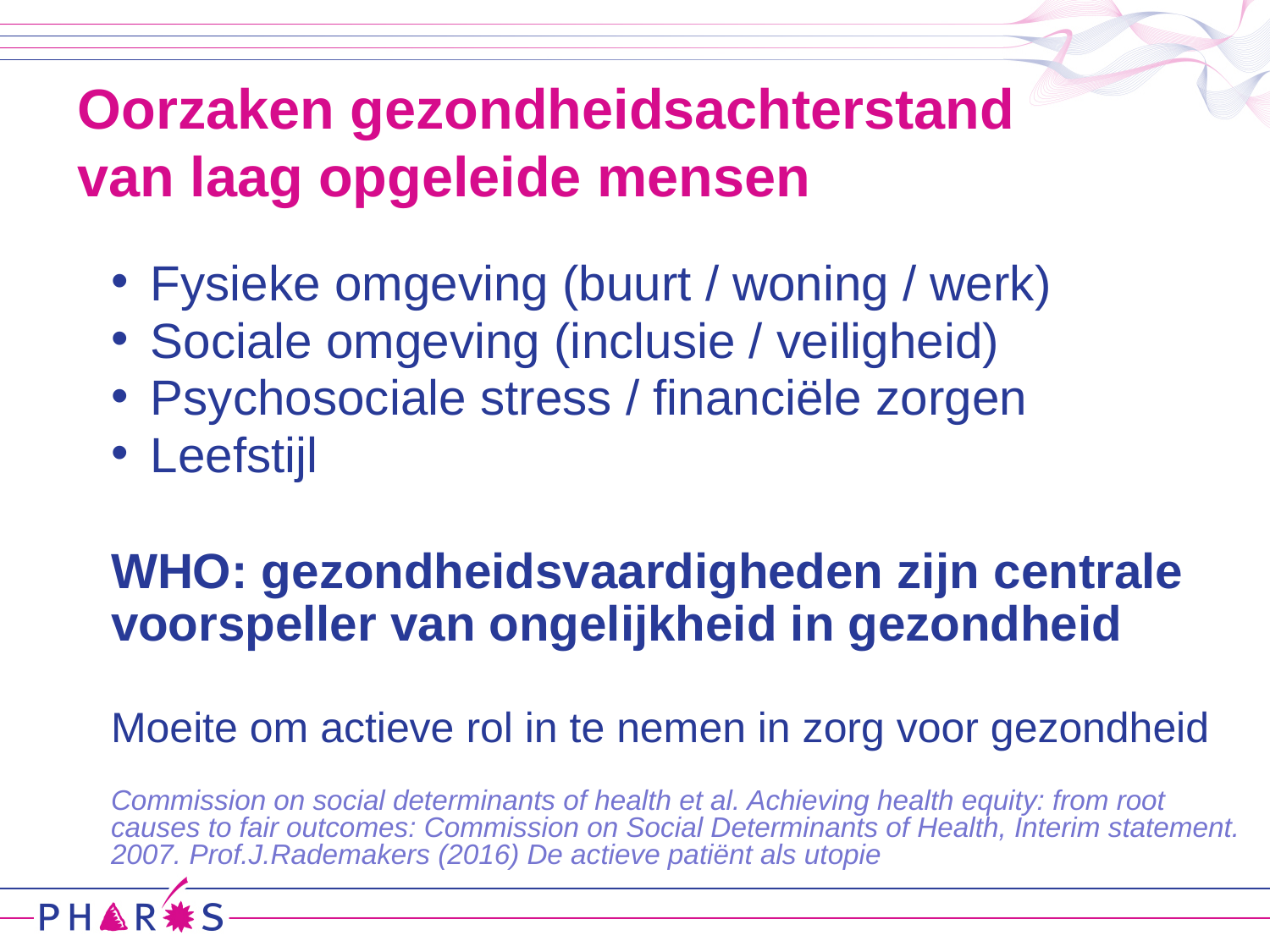

# Oorzaken gezondheidsachterstand van laag opgeleide mensen

Fysieke omgeving (buurt / woning / werk)
Sociale omgeving (inclusie / veiligheid)
Psychosociale stress / financiële zorgen
Leefstijl

WHO: gezondheidsvaardigheden zijn centrale voorspeller van ongelijkheid in gezondheid

Moeite om actieve rol in te nemen in zorg voor gezondheid

Commission on social determinants of health et al. Achieving health equity: from root causes to fair outcomes: Commission on Social Determinants of Health, Interim statement. 2007. Prof.J.Rademakers (2016) De actieve patiënt als utopie